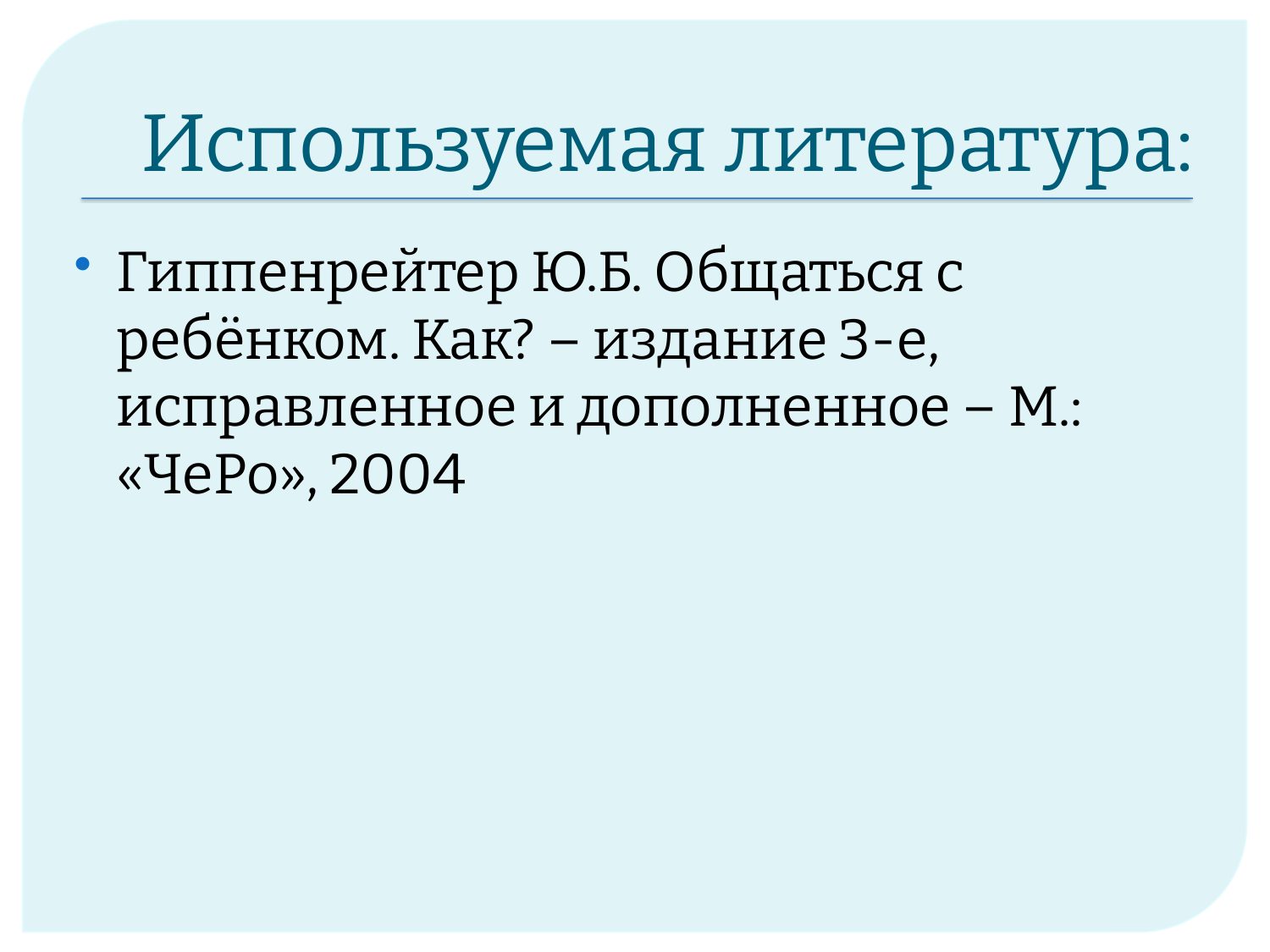

# Используемая литература:
Гиппенрейтер Ю.Б. Общаться с ребёнком. Как? – издание 3-е, исправленное и дополненное – М.: «ЧеРо», 2004